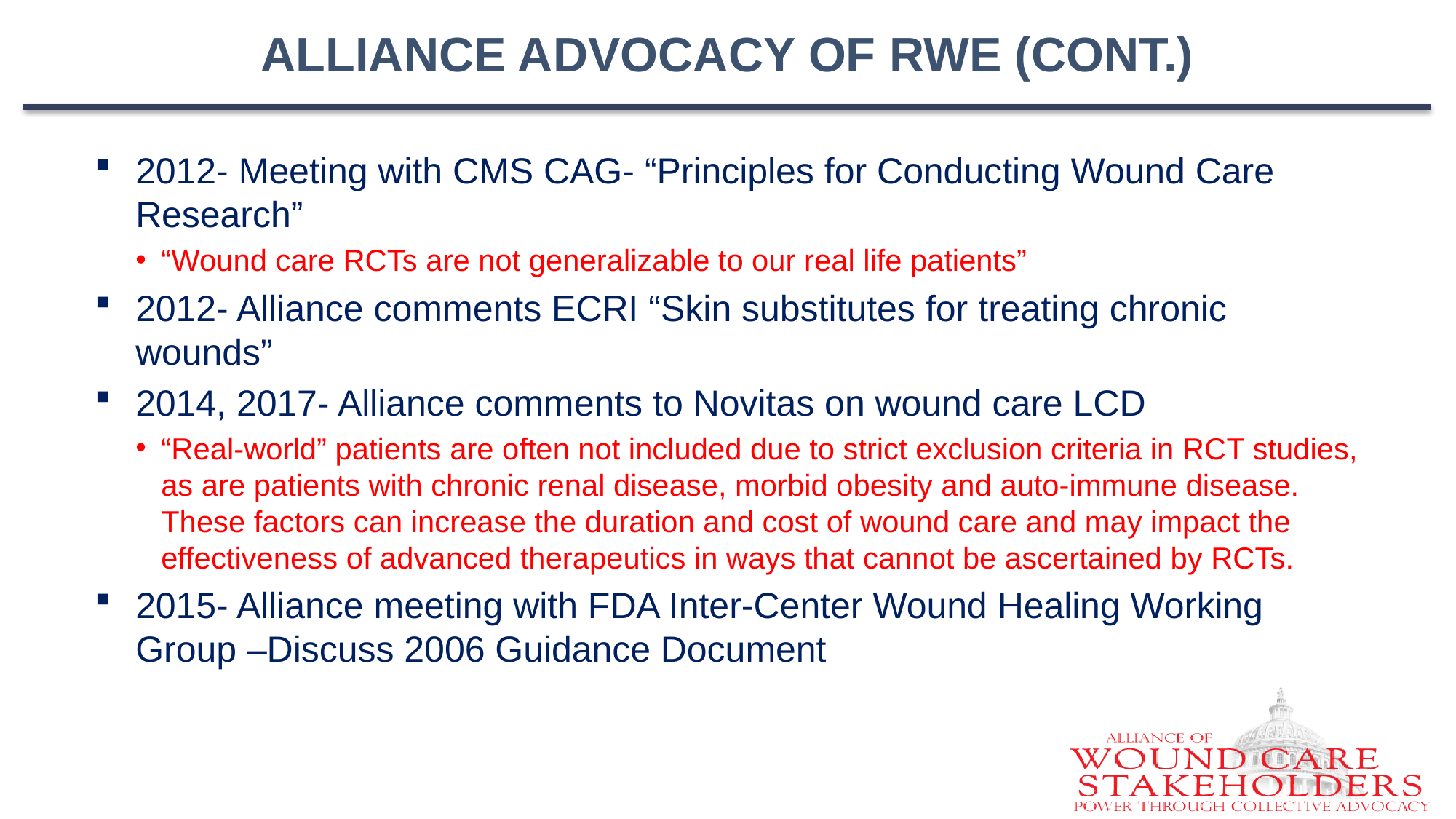

# Alliance Advocacy of RWE (cont.)
2012- Meeting with CMS CAG- “Principles for Conducting Wound Care Research”
“Wound care RCTs are not generalizable to our real life patients”
2012- Alliance comments ECRI “Skin substitutes for treating chronic wounds”
2014, 2017- Alliance comments to Novitas on wound care LCD
“Real-world” patients are often not included due to strict exclusion criteria in RCT studies, as are patients with chronic renal disease, morbid obesity and auto-immune disease. These factors can increase the duration and cost of wound care and may impact the effectiveness of advanced therapeutics in ways that cannot be ascertained by RCTs.
2015- Alliance meeting with FDA Inter-Center Wound Healing Working Group –Discuss 2006 Guidance Document